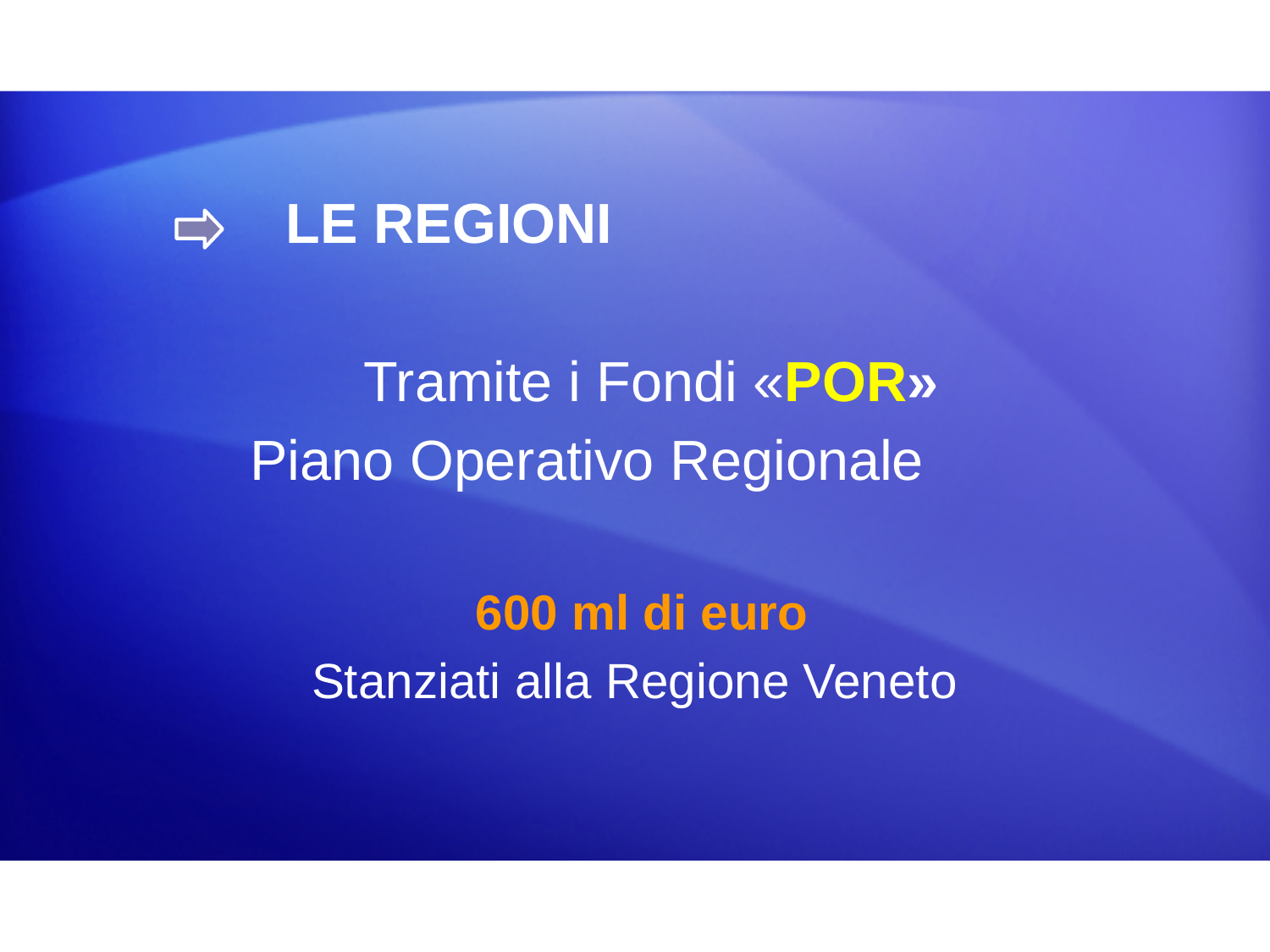

#

                       LE REGIONI

			Tramite i Fondi «POR»
            Piano Operativo Regionale

  600 ml di euro
Stanziati alla Regione Veneto